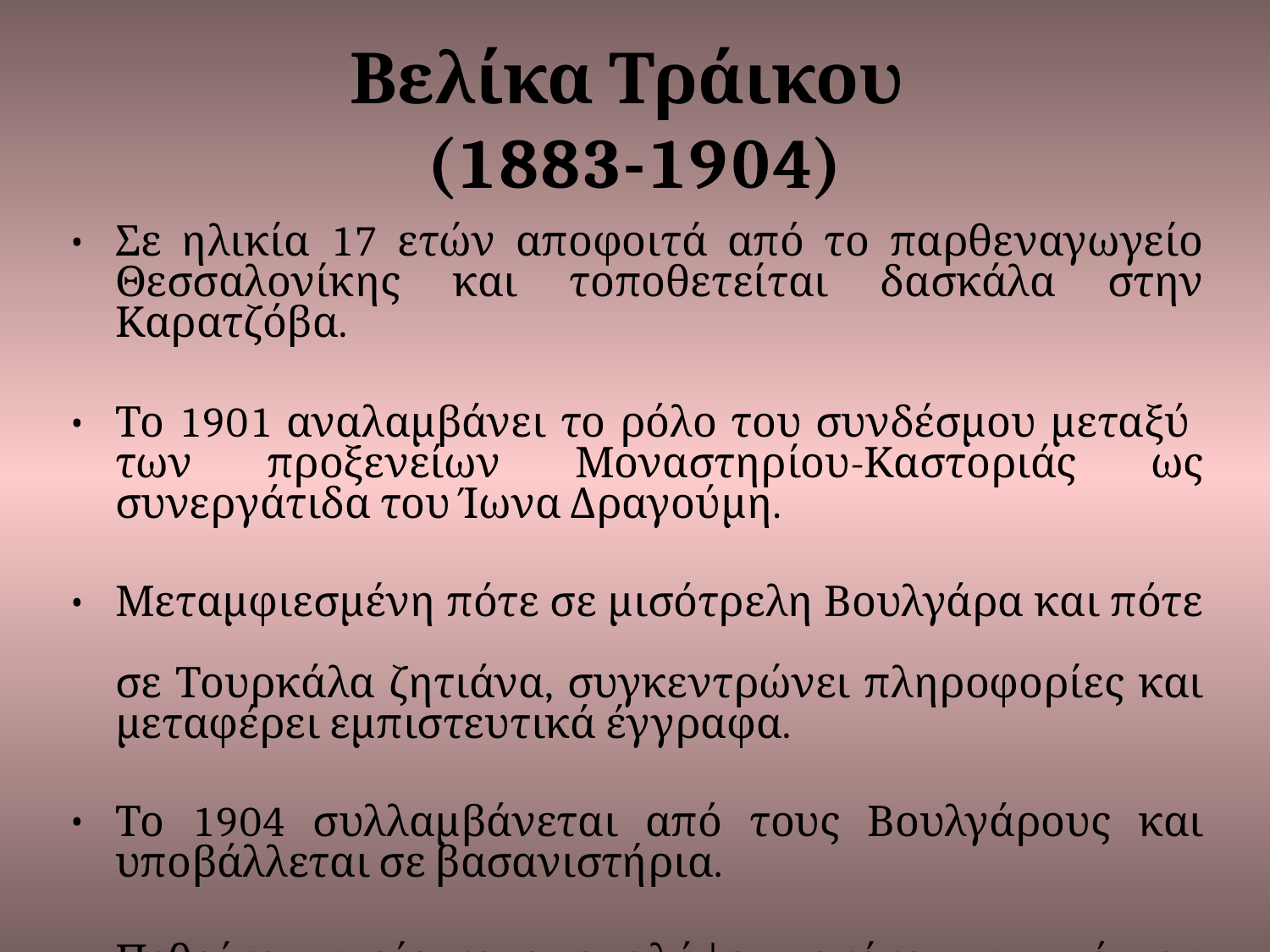

# Βελίκα Τράικου (1883-1904)
Σε ηλικία 17 ετών αποφοιτά από το παρθεναγωγείο Θεσσαλονίκης και τοποθετείται δασκάλα στην Καρατζόβα.
Το 1901 αναλαμβάνει το ρόλο του συνδέσμου μεταξύ
των προξενείων Μοναστηρίου-Καστοριάς ως συνεργάτιδα του Ίωνα Δραγούμη.

Μεταμφιεσμένη πότε σε μισότρελη Βουλγάρα και πότε
σε Τουρκάλα ζητιάνα, συγκεντρώνει πληροφορίες και μεταφέρει εμπιστευτικά έγγραφα.

Το 1904 συλλαμβάνεται από τους Βουλγάρους και υποβάλλεται σε βασανιστήρια.

Πεθαίνει χωρίς να αποκαλύψει κανένα μυστικό του αγώνα